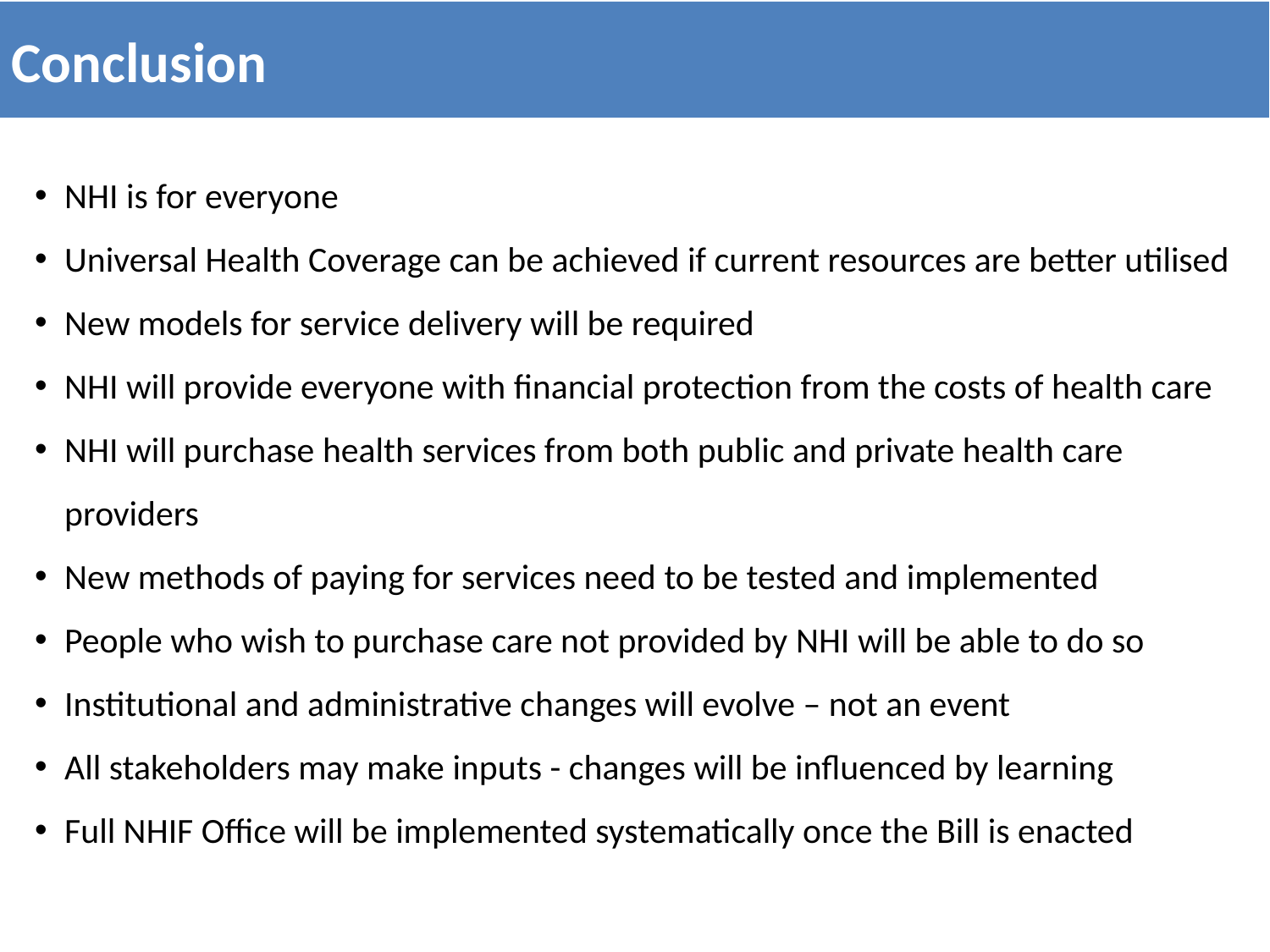

Conclusion
NHI is for everyone
Universal Health Coverage can be achieved if current resources are better utilised
New models for service delivery will be required
NHI will provide everyone with financial protection from the costs of health care
NHI will purchase health services from both public and private health care providers
New methods of paying for services need to be tested and implemented
People who wish to purchase care not provided by NHI will be able to do so
Institutional and administrative changes will evolve – not an event
All stakeholders may make inputs - changes will be influenced by learning
Full NHIF Office will be implemented systematically once the Bill is enacted